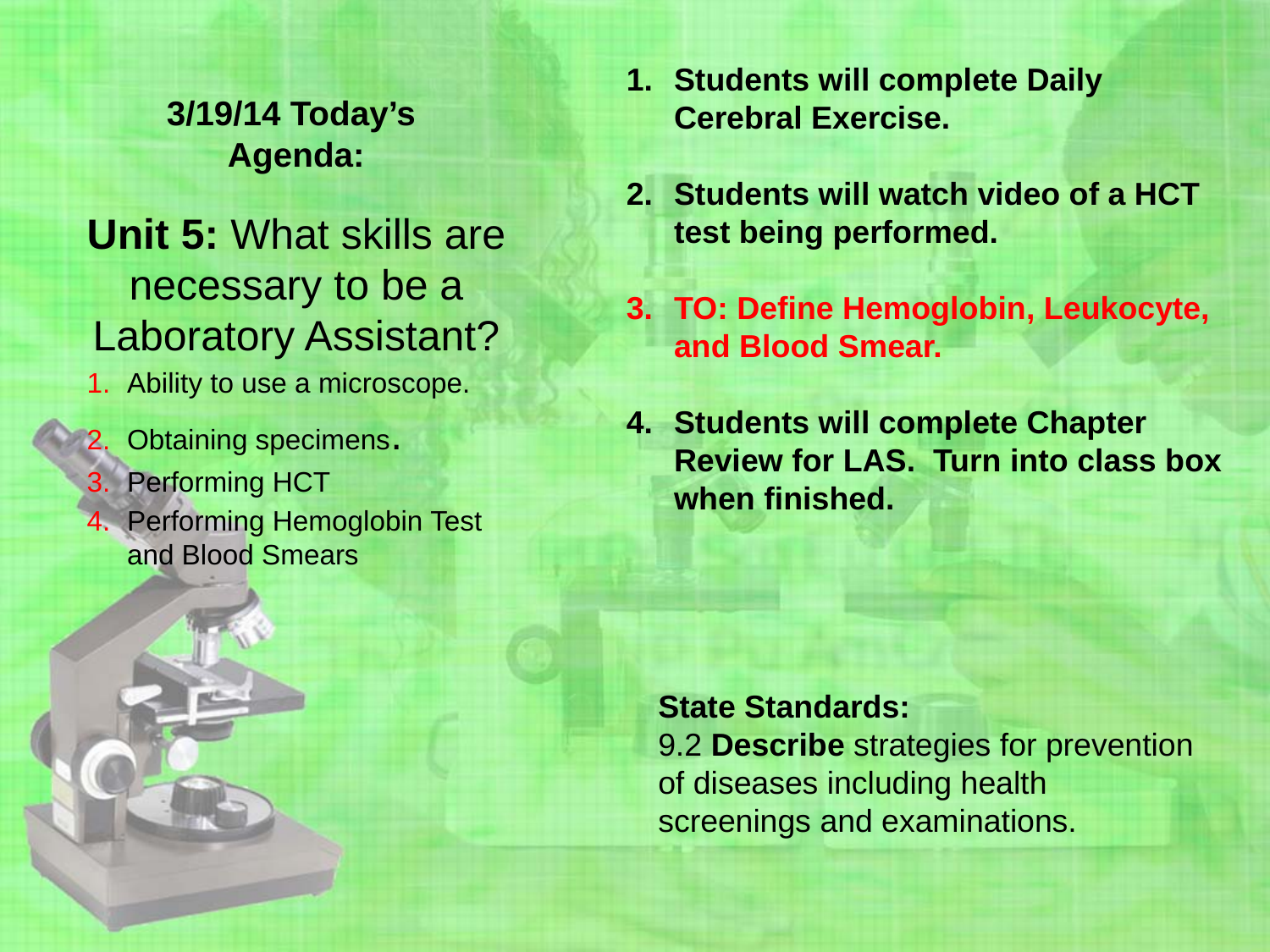

Students will complete Daily Cerebral Exercise.

Students will watch video of a HCT test being performed.

TO: Define Hemoglobin, Leukocyte, and Blood Smear.

Students will complete Chapter Review for LAS.  Turn into class box when finished.

# 3/19/14 Today’s Agenda:
Unit 5: What skills are necessary to be a Laboratory Assistant?
Ability to use a microscope.
Obtaining specimens.
Performing HCT
Performing Hemoglobin Test and Blood Smears
State Standards:
9.2 Describe strategies for prevention of diseases including health screenings and examinations.